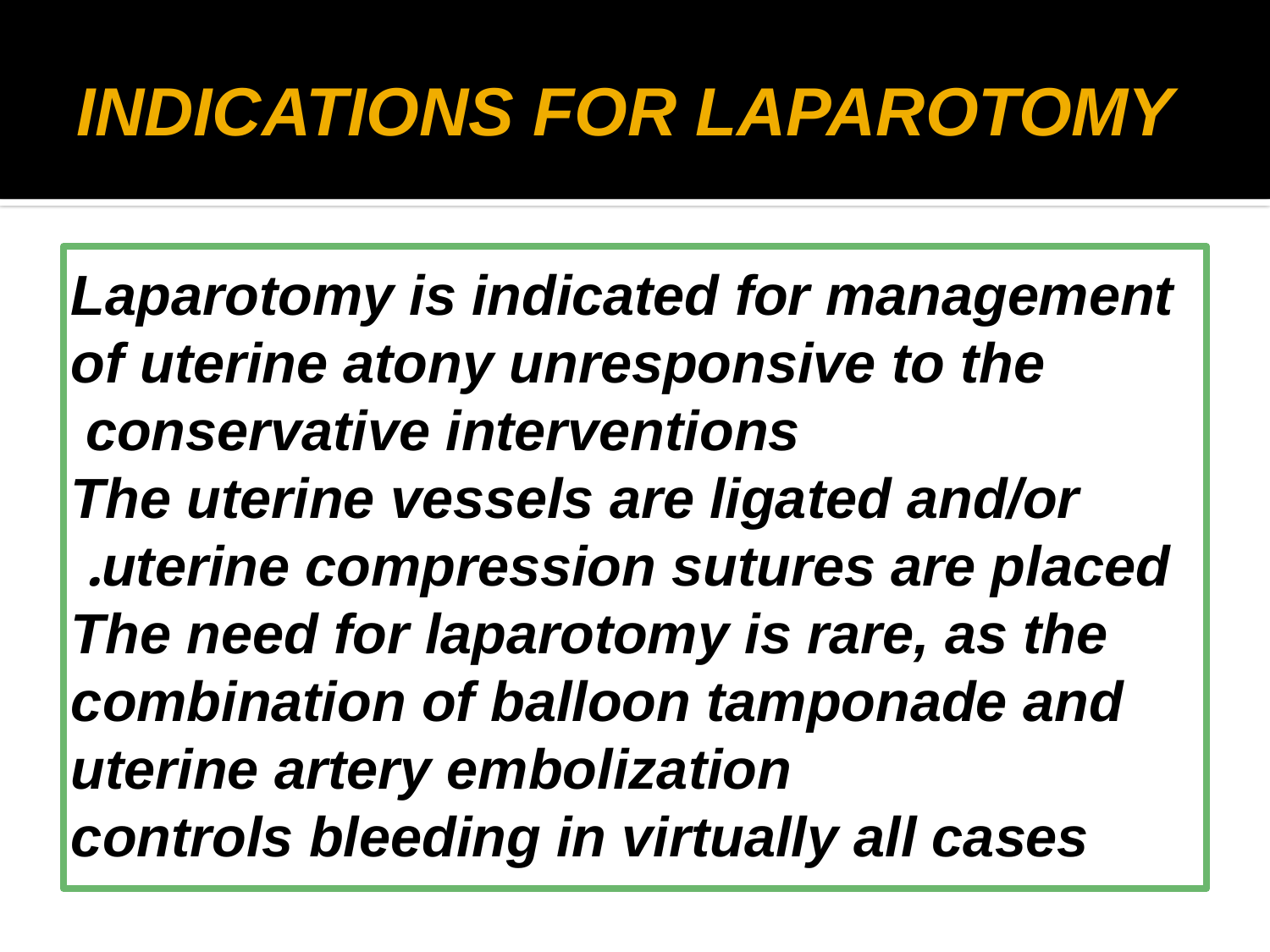

# INDICATIONS FOR LAPAROTOMY
Laparotomy is indicated for management of uterine atony unresponsive to the conservative interventions
The uterine vessels are ligated and/or uterine compression sutures are placed.
The need for laparotomy is rare, as the combination of balloon tamponade and uterine artery embolization
controls bleeding in virtually all cases